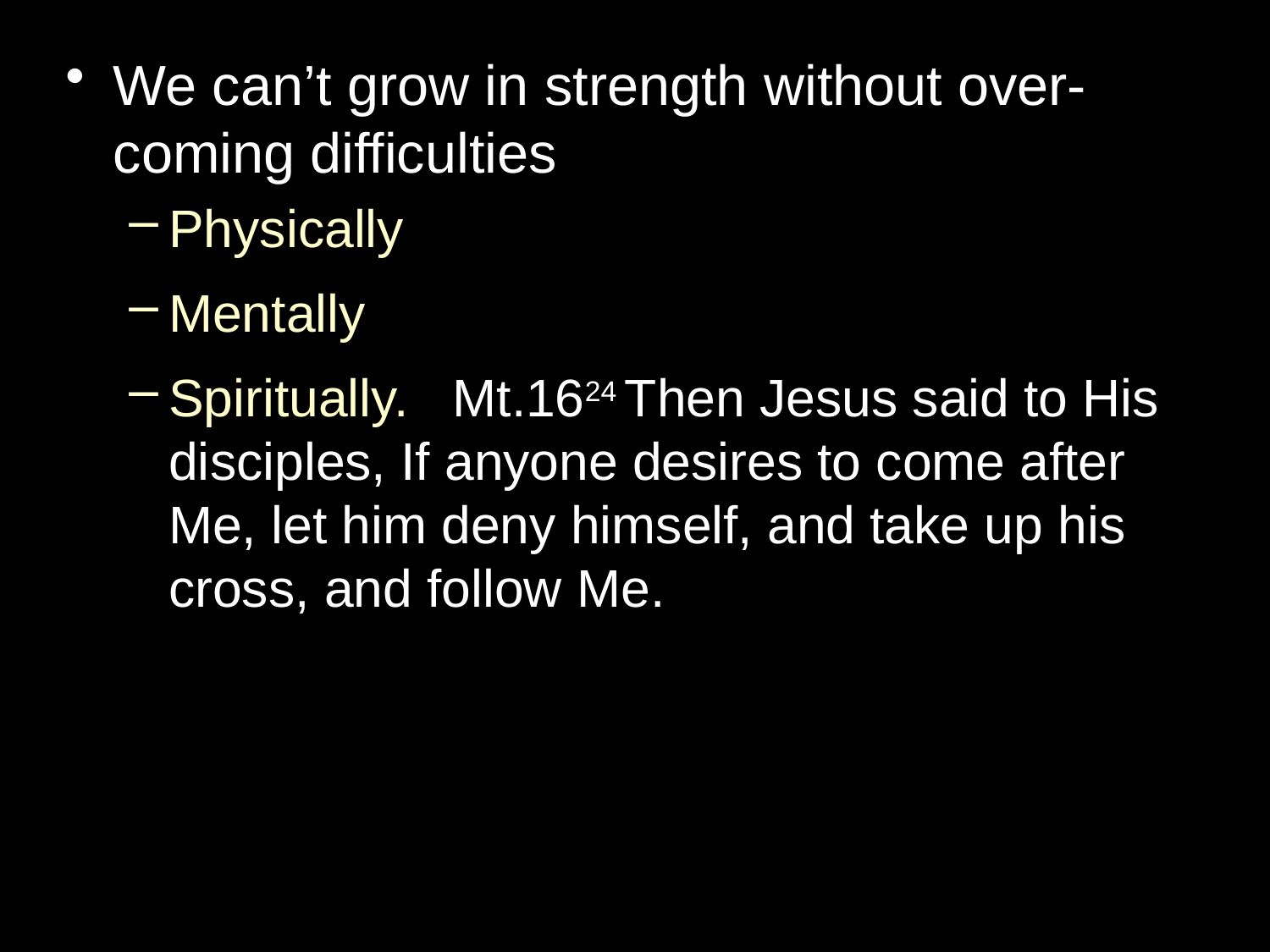

We can’t grow in strength without over-coming difficulties
Physically
Mentally
Spiritually.   Mt.1624 Then Jesus said to His disciples, If anyone desires to come after Me, let him deny himself, and take up his cross, and follow Me.